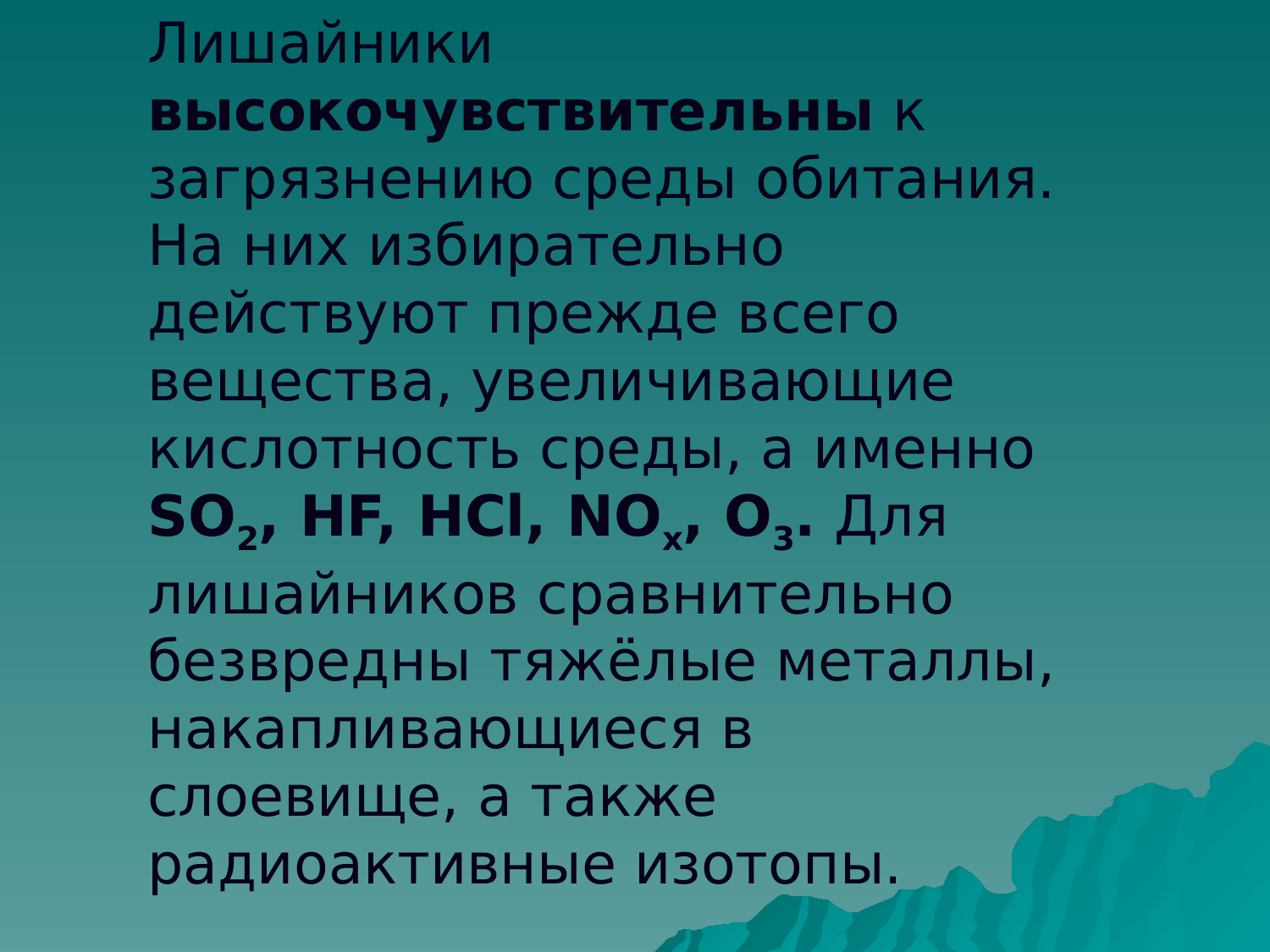

Лишайники высокочувствительны к загрязнению среды обитания. На них избирательно действуют прежде всего вещества, увеличивающие кислотность среды, а именно SO2, HF, HCl, NOx, O3. Для лишайников сравнительно безвредны тяжёлые металлы, накапливающиеся в слоевище, а также радиоактивные изотопы.